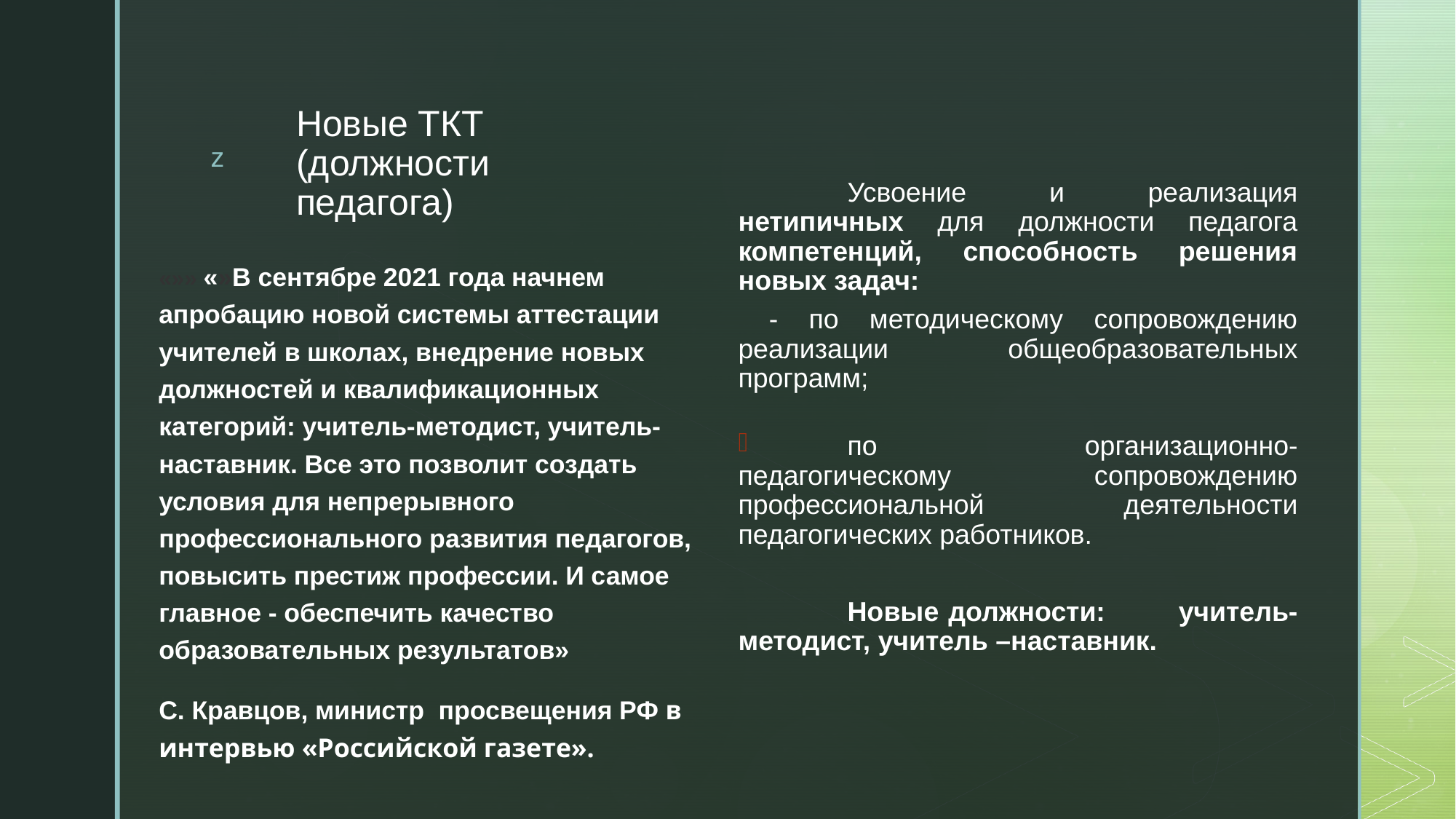

# Новые ТКТ (должности педагога)
	Усвоение и реализация нетипичных для должности педагога компетенций, способность решения новых задач:
 - по методическому сопровождению реализации общеобразовательных программ;
	по организационно-педагогическому сопровождению профессиональной деятельности педагогических работников.

	Новые должности: 	учитель-методист, учитель –наставник.

«»» «»В сентябре 2021 года начнем апробацию новой системы аттестации учителей в школах, внедрение новых должностей и квалификационных категорий: учитель-методист, учитель-наставник. Все это позволит создать условия для непрерывного профессионального развития педагогов, повысить престиж профессии. И самое главное - обеспечить качество образовательных результатов»
С. Кравцов, министр  просвещения РФ в интервью «Российской газете».